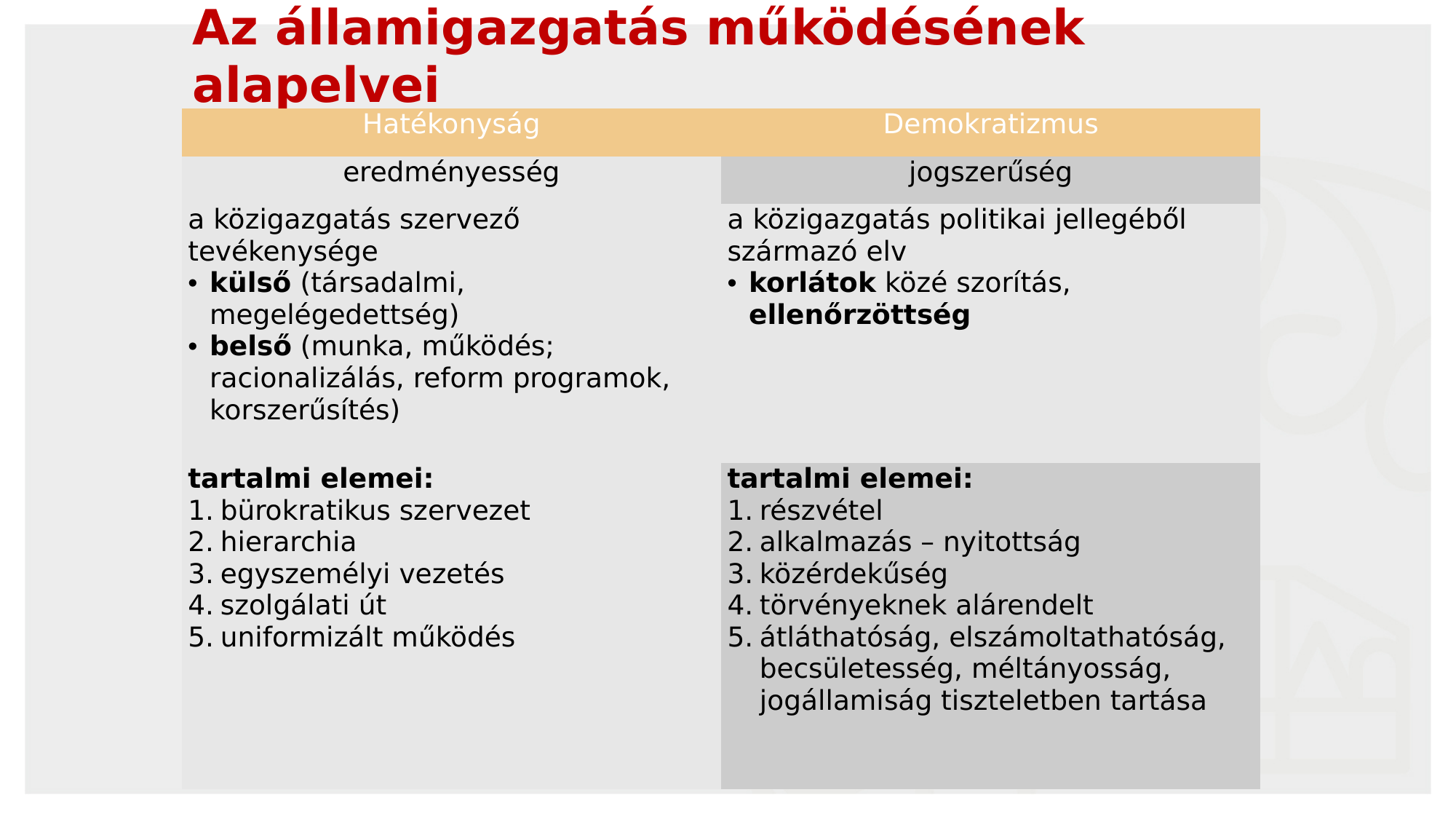

# Az államigazgatás működésének alapelvei

| Hatékonyság | Demokratizmus |
| --- | --- |
| eredményesség | jogszerűség |
| a közigazgatás szervező tevékenysége külső (társadalmi, megelégedettség) belső (munka, működés; racionalizálás, reform programok, korszerűsítés) | a közigazgatás politikai jellegéből származó elv korlátok közé szorítás, ellenőrzöttség |
| tartalmi elemei: bürokratikus szervezet hierarchia egyszemélyi vezetés szolgálati út uniformizált működés | tartalmi elemei: részvétel alkalmazás – nyitottság közérdekűség törvényeknek alárendelt átláthatóság, elszámoltathatóság, becsületesség, méltányosság, jogállamiság tiszteletben tartása |